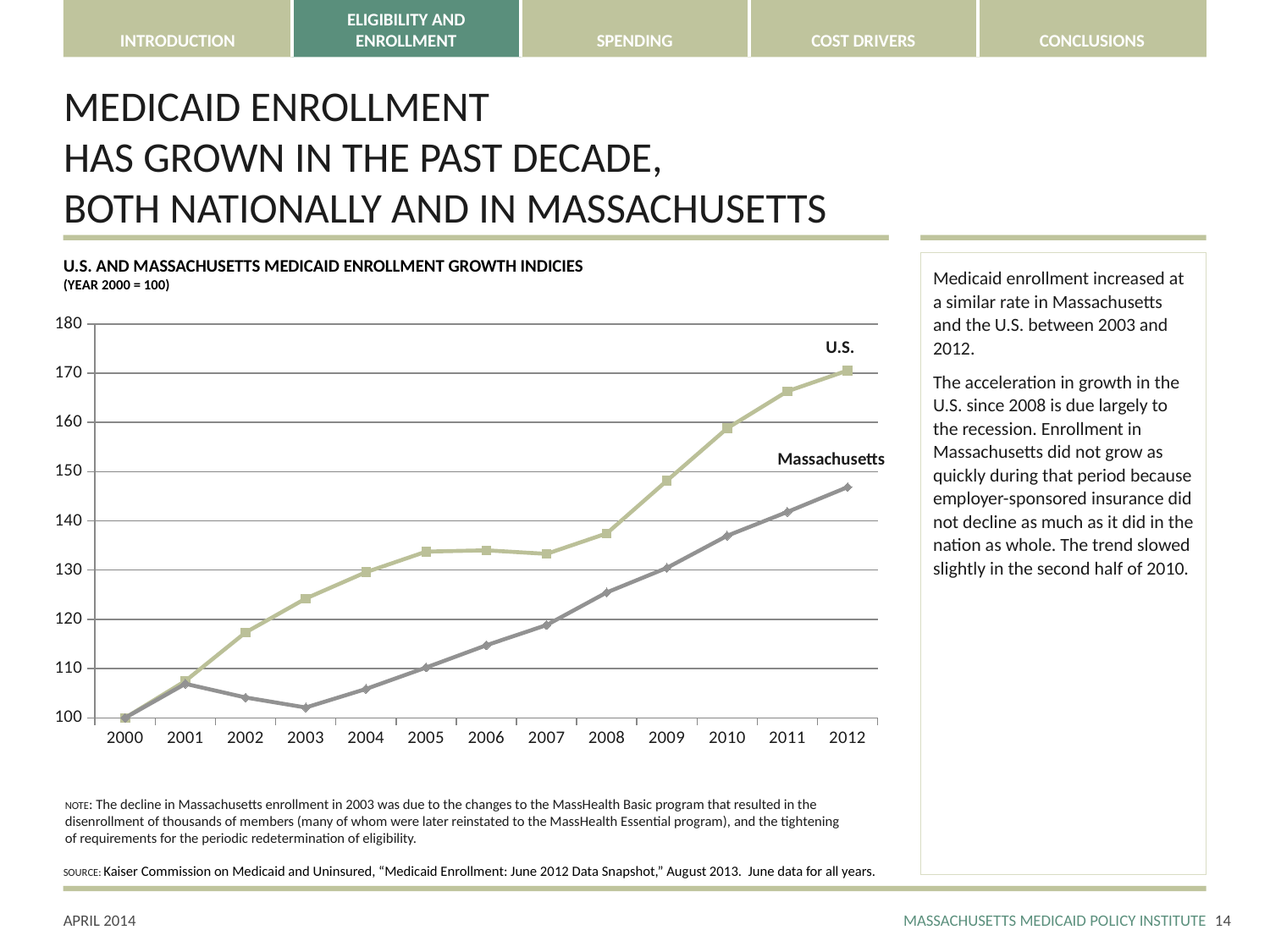

# MEDICAID ENROLLMENT HAS GROWN IN THE PAST DECADE, BOTH NATIONALLY AND IN MASSACHUSETTS

U.S. AND MASSACHUSETTS MEDICAID ENROLLMENT GROWTH INDICIES
(YEAR 2000 = 100)
Medicaid enrollment increased at a similar rate in Massachusetts and the U.S. between 2003 and 2012.
The acceleration in growth in the U.S. since 2008 is due largely to the recession. Enrollment in Massachusetts did not grow as quickly during that period because employer-sponsored insurance did not decline as much as it did in the nation as whole. The trend slowed slightly in the second half of 2010.

### Chart

| Category | U.S. | Massachusetts |
|---|---|---|
| 2000 | 100.0 | 100.0 |
| 2001 | 107.4761583601742 | 106.9064062872113 |
| 2002 | 117.3304927167178 | 104.1200285782329 |
| 2003 | 124.2119494992153 | 102.0838294832103 |
| 2004 | 129.5658394841508 | 105.8466301500357 |
| 2005 | 133.74513870067 | 110.2167182662539 |
| 2006 | 134.0120768227115 | 114.729697547035 |
| 2007 | 133.2828031339229 | 118.8259109311741 |
| 2008 | 137.4381504056073 | 125.4584424863063 |
| 2009 | 148.1654701199488 | 130.4477256489641 |
| 2010 | 158.78878796856 | 136.9611812336271 |
| 2011 | 166.3071773893641 | 141.8075732317218 |
| 2012 | 170.5299682951888 | 146.8444867825673 |
U.S.
Massachusetts
NOTE: The decline in Massachusetts enrollment in 2003 was due to the changes to the MassHealth Basic program that resulted in the disenrollment of thousands of members (many of whom were later reinstated to the MassHealth Essential program), and the tightening of requirements for the periodic redetermination of eligibility.
SOURCE: Kaiser Commission on Medicaid and Uninsured, “Medicaid Enrollment: June 2012 Data Snapshot,” August 2013.  June data for all years.
14